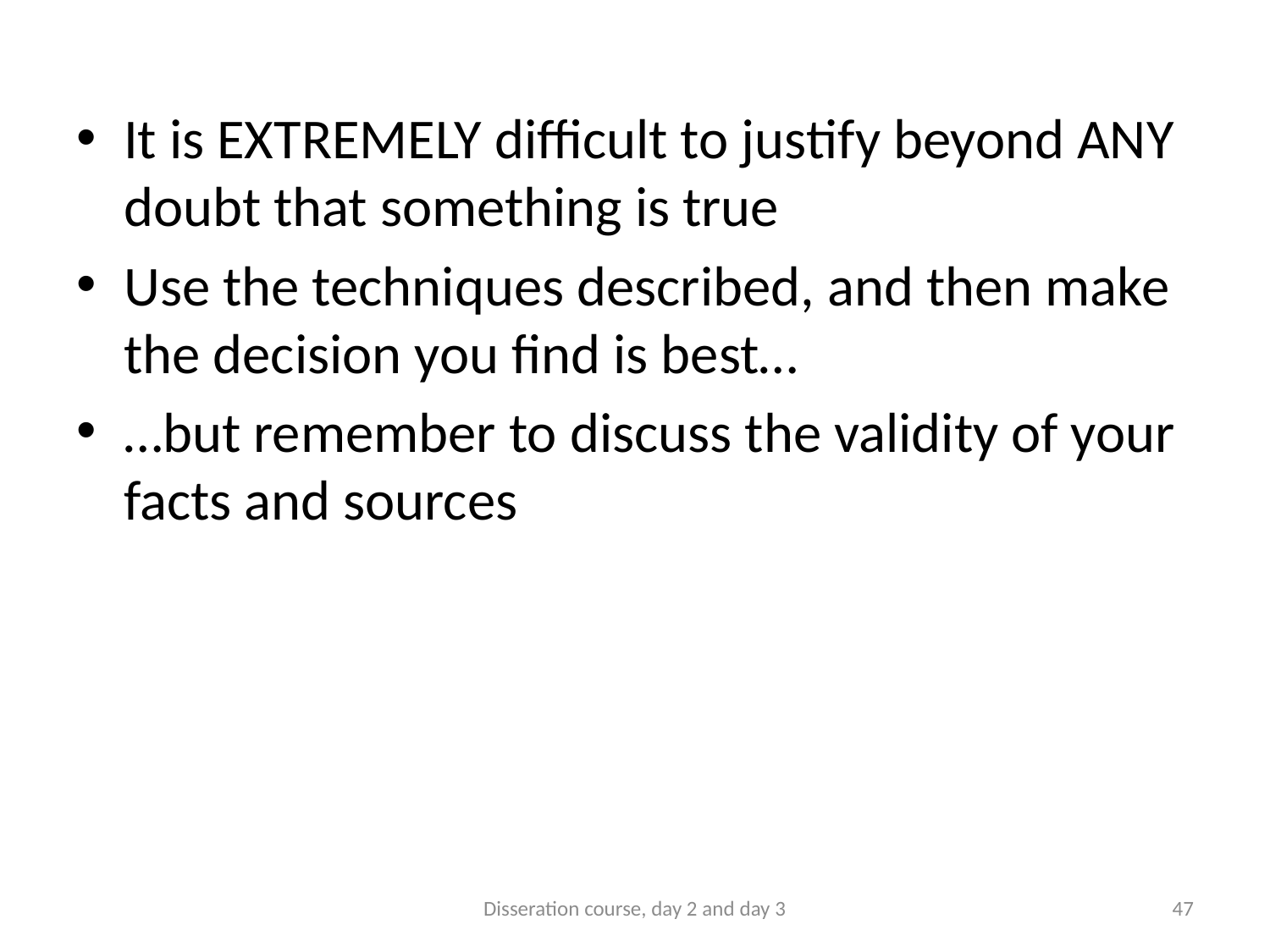

It is EXTREMELY difficult to justify beyond ANY doubt that something is true
Use the techniques described, and then make the decision you find is best…
…but remember to discuss the validity of your facts and sources
Disseration course, day 2 and day 3
47